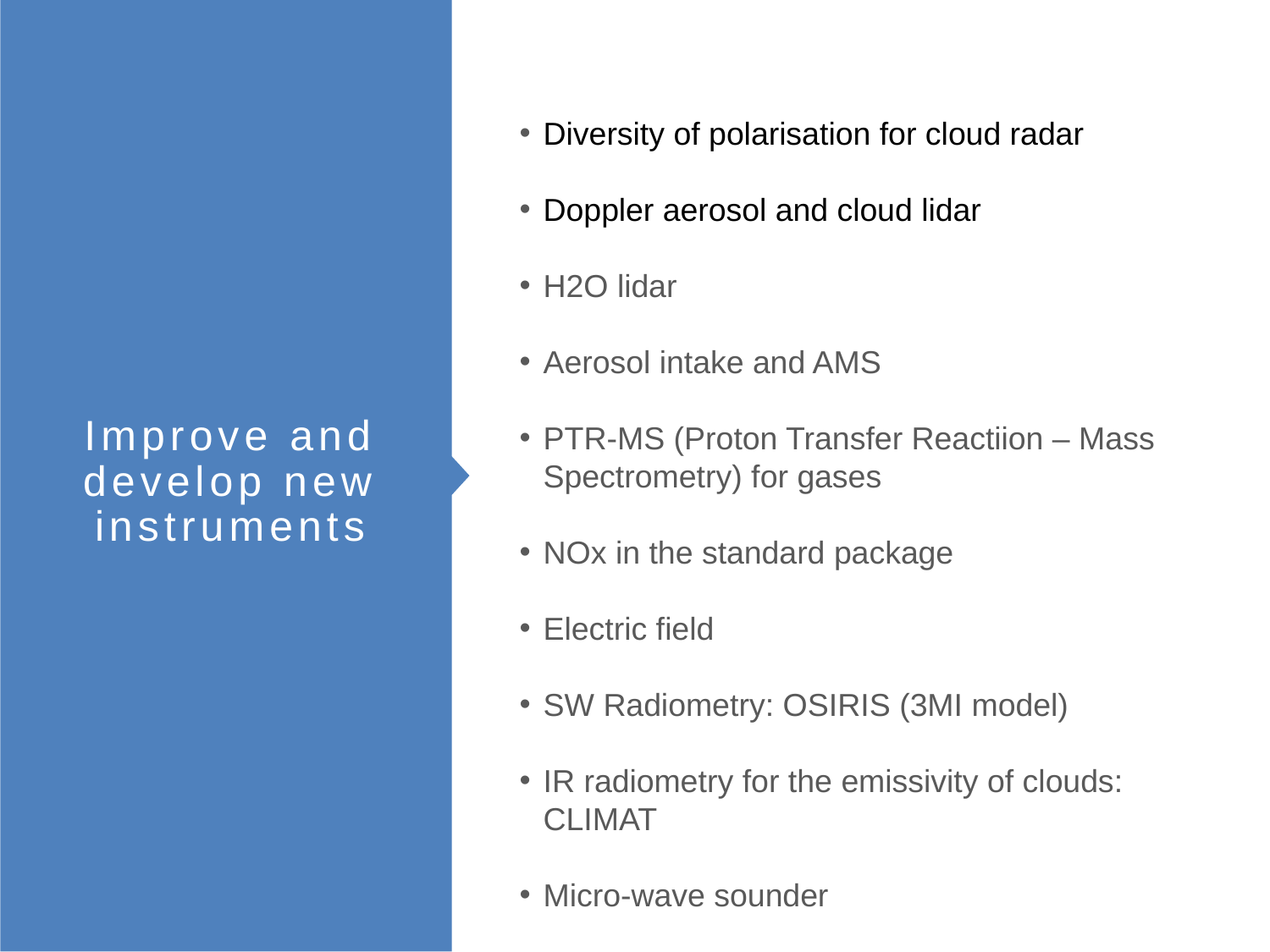

Improve and develop new instruments

Diversity of polarisation for cloud radar

Doppler aerosol and cloud lidar

H2O lidar

Aerosol intake and AMS

PTR-MS (Proton Transfer Reactiion – Mass Spectrometry) for gases

NOx in the standard package

Electric field

SW Radiometry: OSIRIS (3MI model)

IR radiometry for the emissivity of clouds: CLIMAT

Micro-wave sounder

Objectifs (non limitatif)